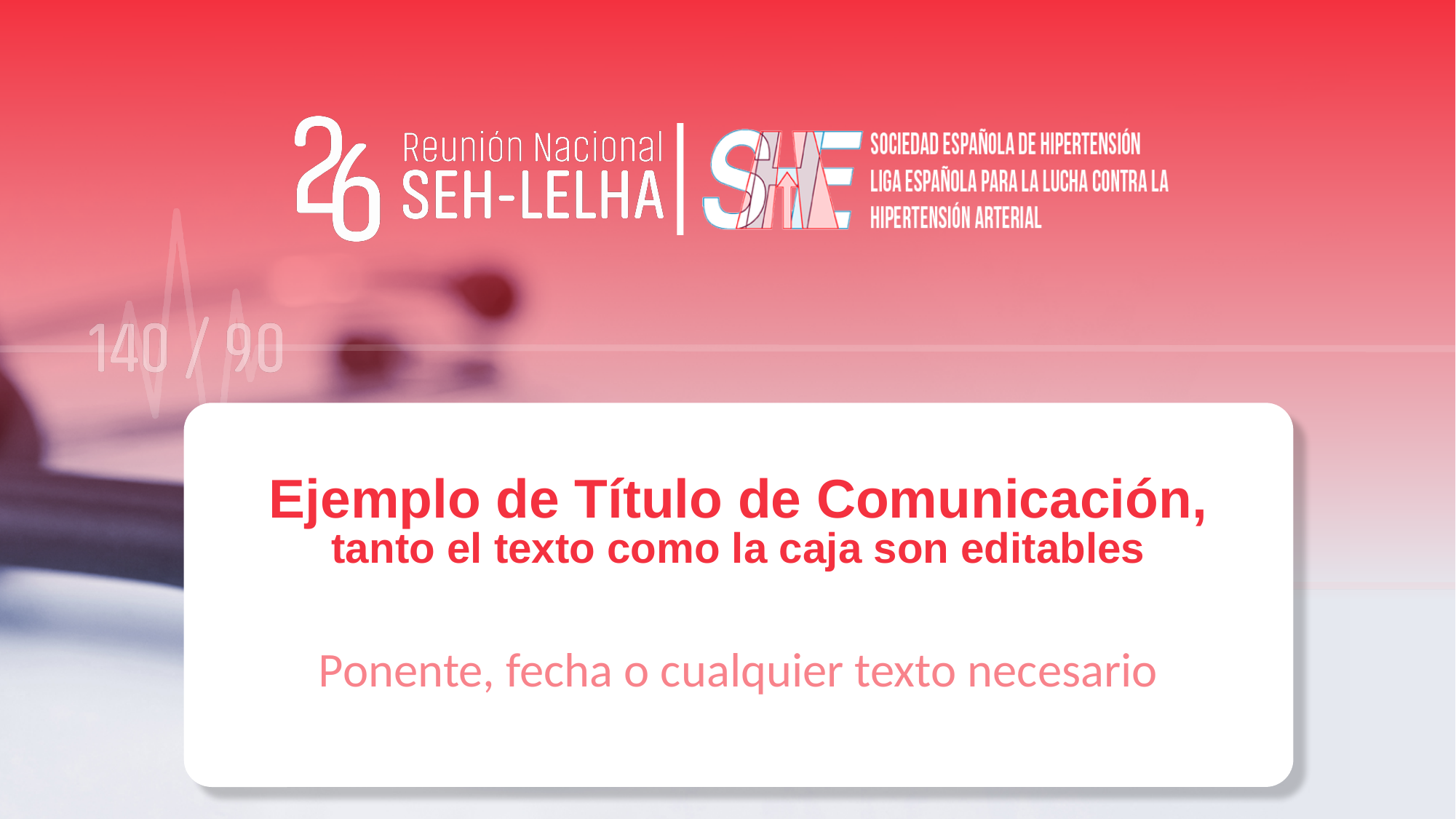

Ejemplo de Título de Comunicación, tanto el texto como la caja son editables
Ponente, fecha o cualquier texto necesario